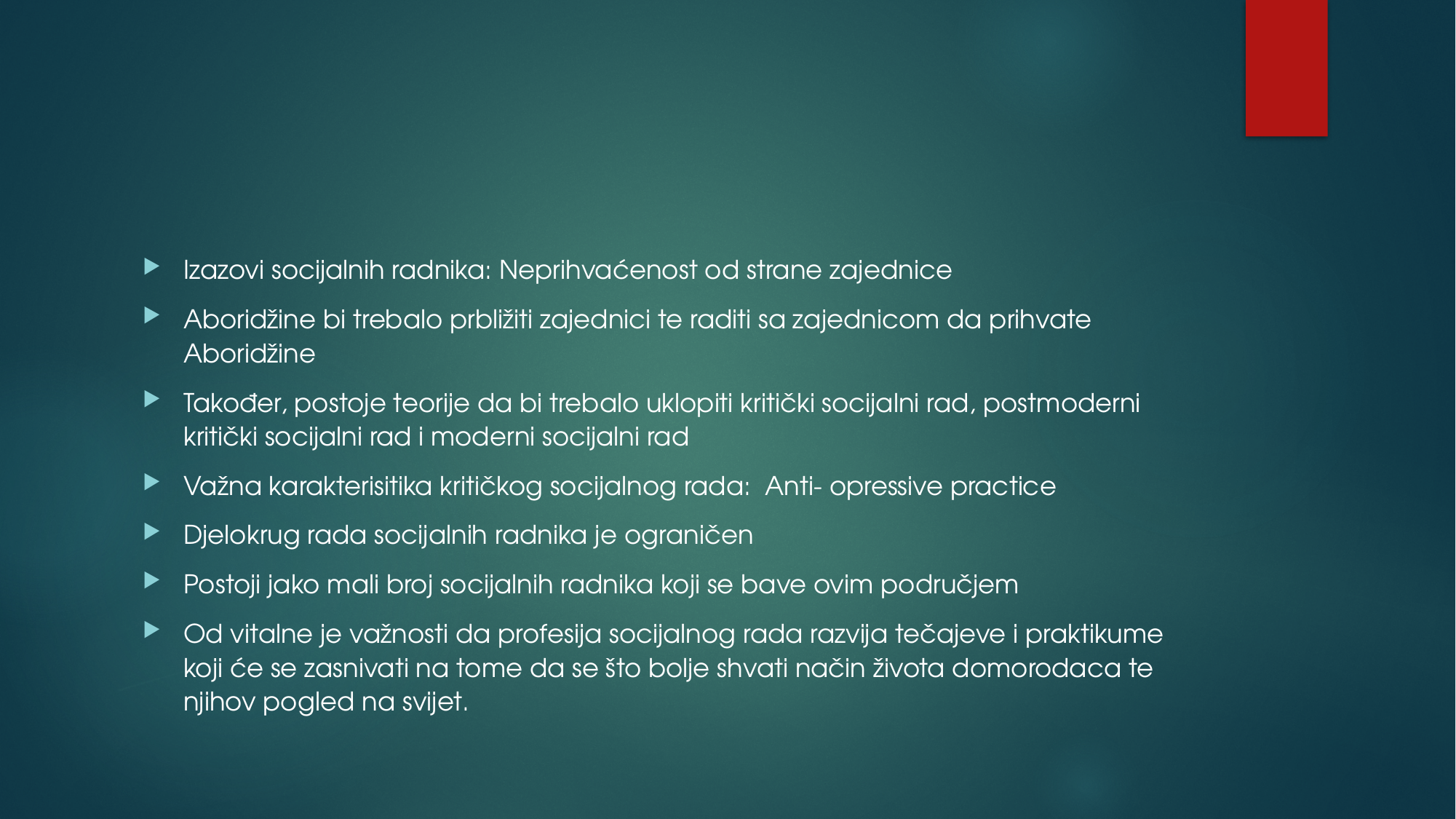

#
Izazovi socijalnih radnika: Neprihvaćenost od strane zajednice
Aboridžine bi trebalo prbližiti zajednici te raditi sa zajednicom da prihvate Aboridžine
Također, postoje teorije da bi trebalo uklopiti kritički socijalni rad, postmoderni kritički socijalni rad i moderni socijalni rad
Važna karakterisitika kritičkog socijalnog rada:  Anti- opressive practice
Djelokrug rada socijalnih radnika je ograničen
Postoji jako mali broj socijalnih radnika koji se bave ovim područjem
Od vitalne je važnosti da profesija socijalnog rada razvija tečajeve i praktikume koji će se zasnivati na tome da se što bolje shvati način života domorodaca te njihov pogled na svijet.